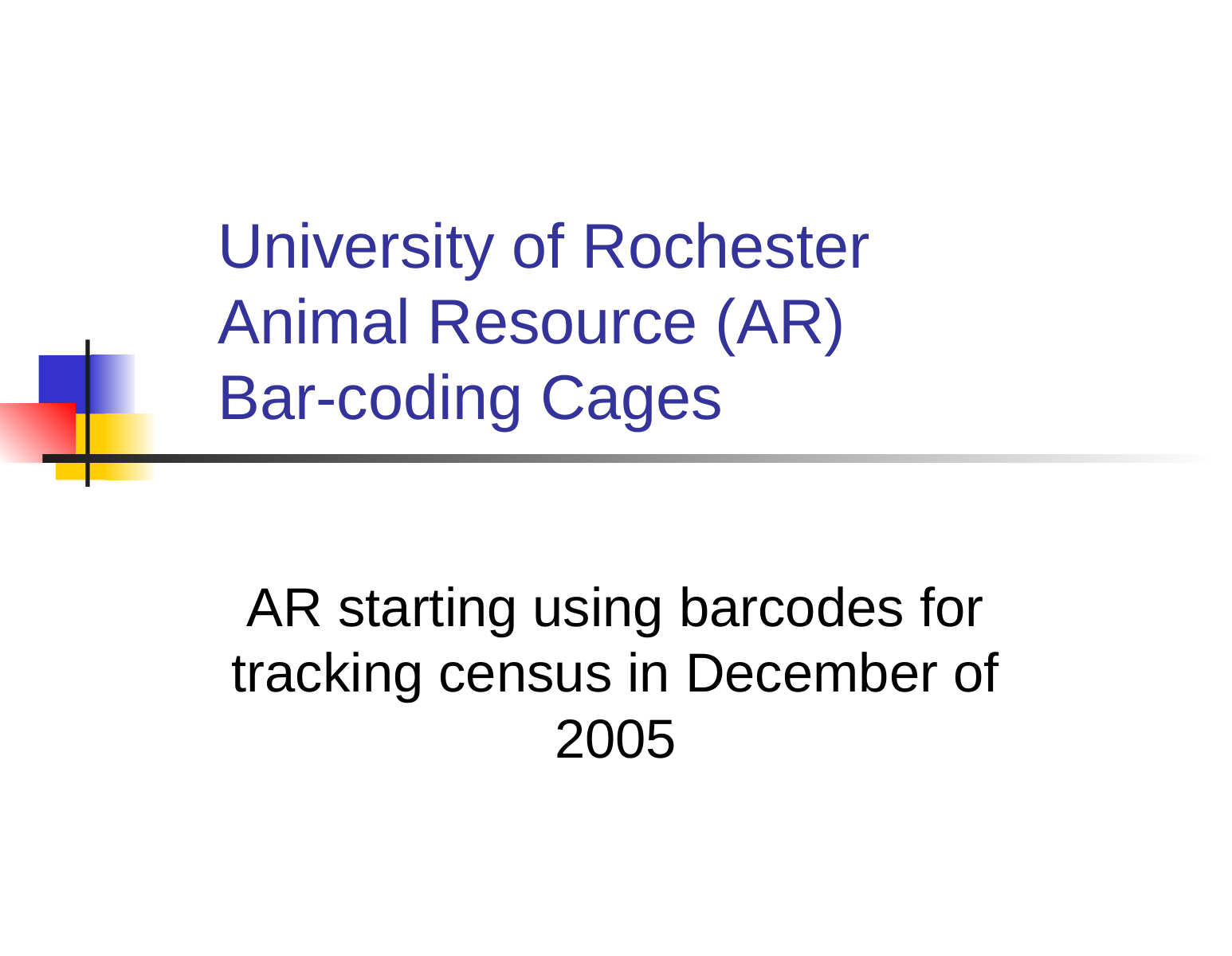

# University of Rochester Animal Resource (AR) Bar-coding Cages

AR starting using barcodes for tracking census in December of 2005